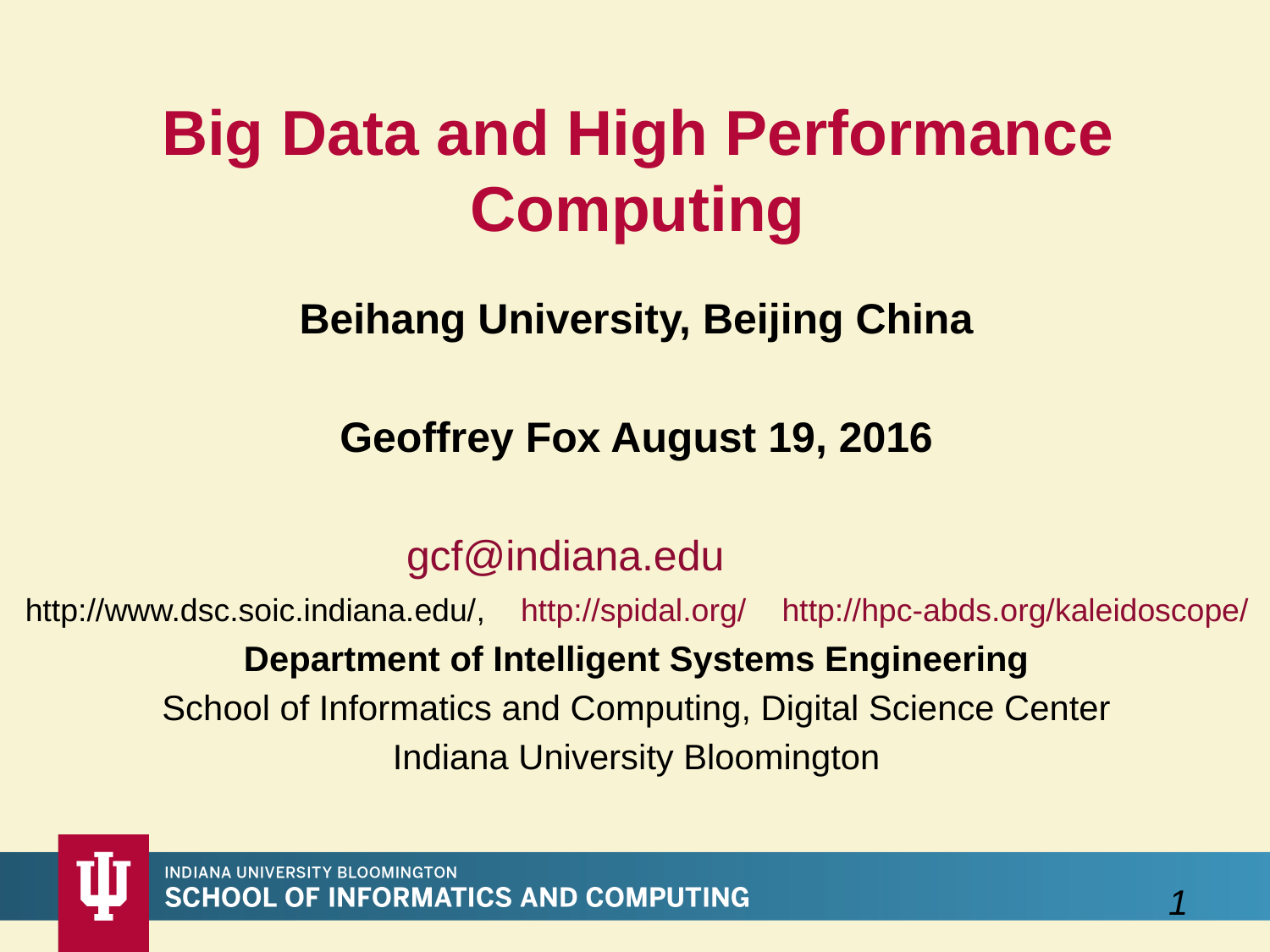

Big Data and High Performance Computing
Beihang University, Beijing China

Geoffrey Fox August 19, 2016

gcf@indiana.edu
 http://www.dsc.soic.indiana.edu/,    http://spidal.org/    http://hpc-abds.org/kaleidoscope/
Department of Intelligent Systems Engineering
School of Informatics and Computing, Digital Science Center
Indiana University Bloomington

1